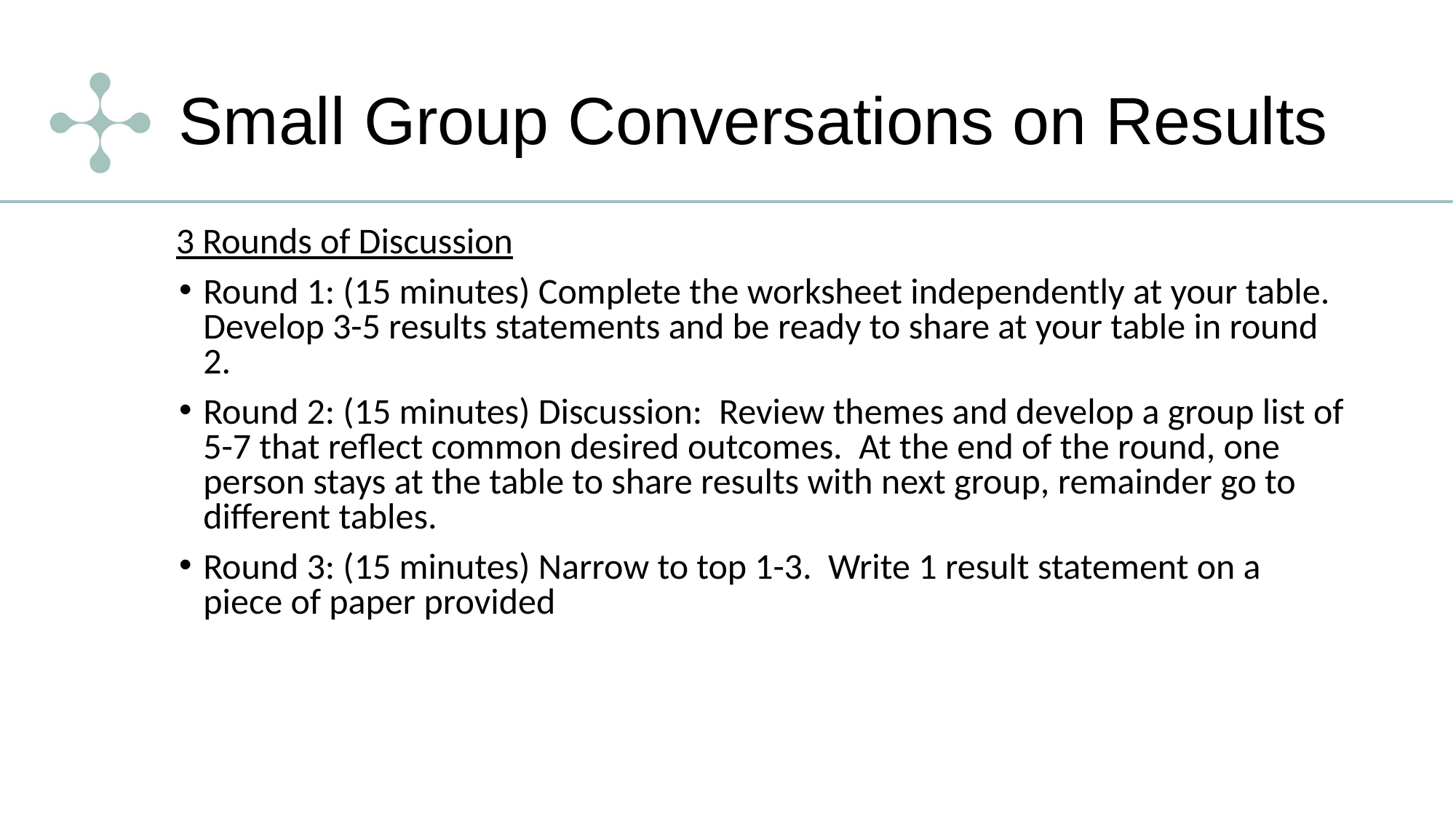

# Small Group Conversations on Results
3 Rounds of Discussion
Round 1: (15 minutes) Complete the worksheet independently at your table. Develop 3-5 results statements and be ready to share at your table in round 2.
Round 2: (15 minutes) Discussion:  Review themes and develop a group list of 5-7 that reflect common desired outcomes.  At the end of the round, one person stays at the table to share results with next group, remainder go to different tables.
Round 3: (15 minutes) Narrow to top 1-3.  Write 1 result statement on a piece of paper provided